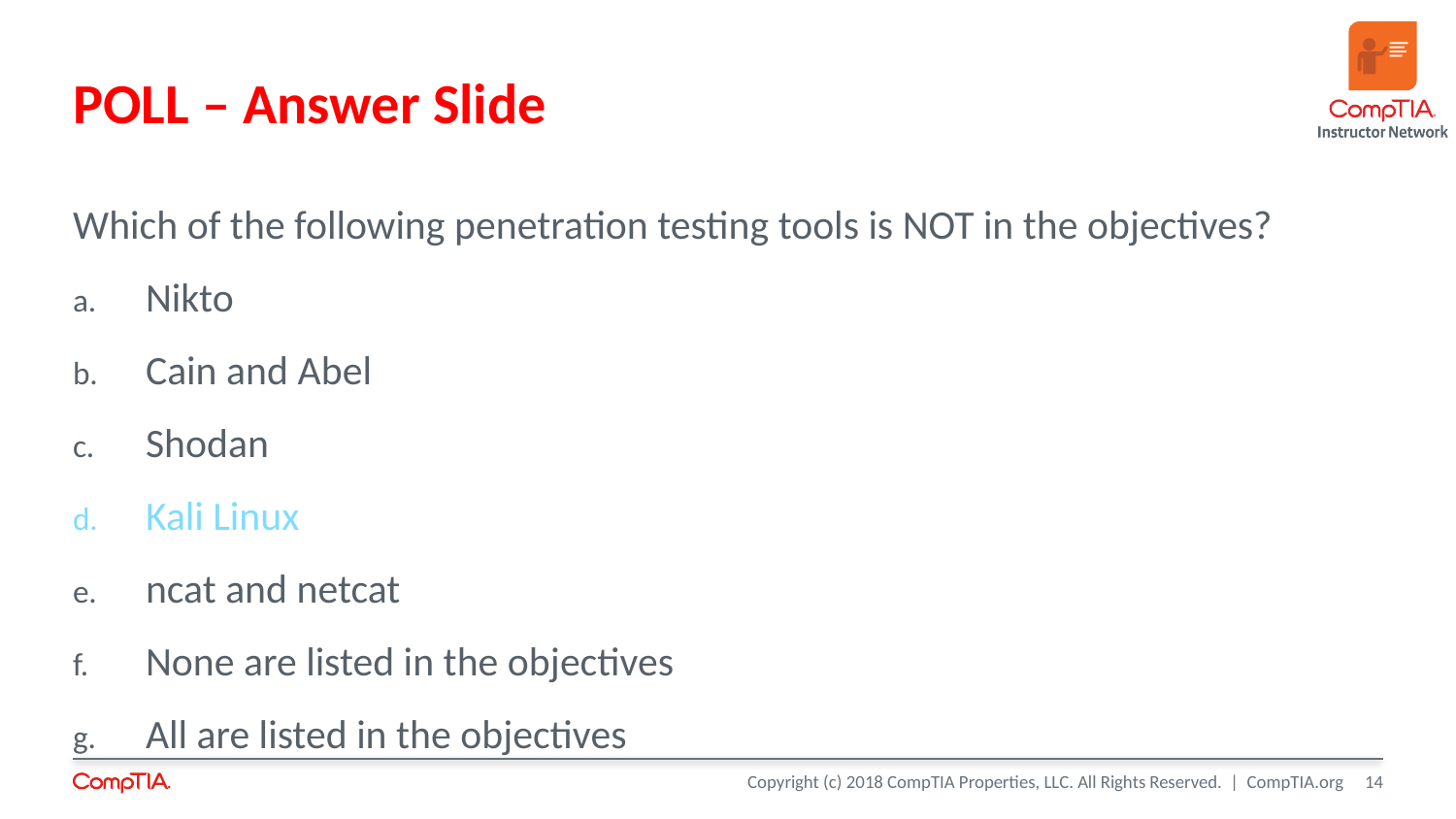

# POLL – Answer Slide
Which of the following penetration testing tools is NOT in the objectives?
Nikto
Cain and Abel
Shodan
Kali Linux
ncat and netcat
None are listed in the objectives
All are listed in the objectives
14